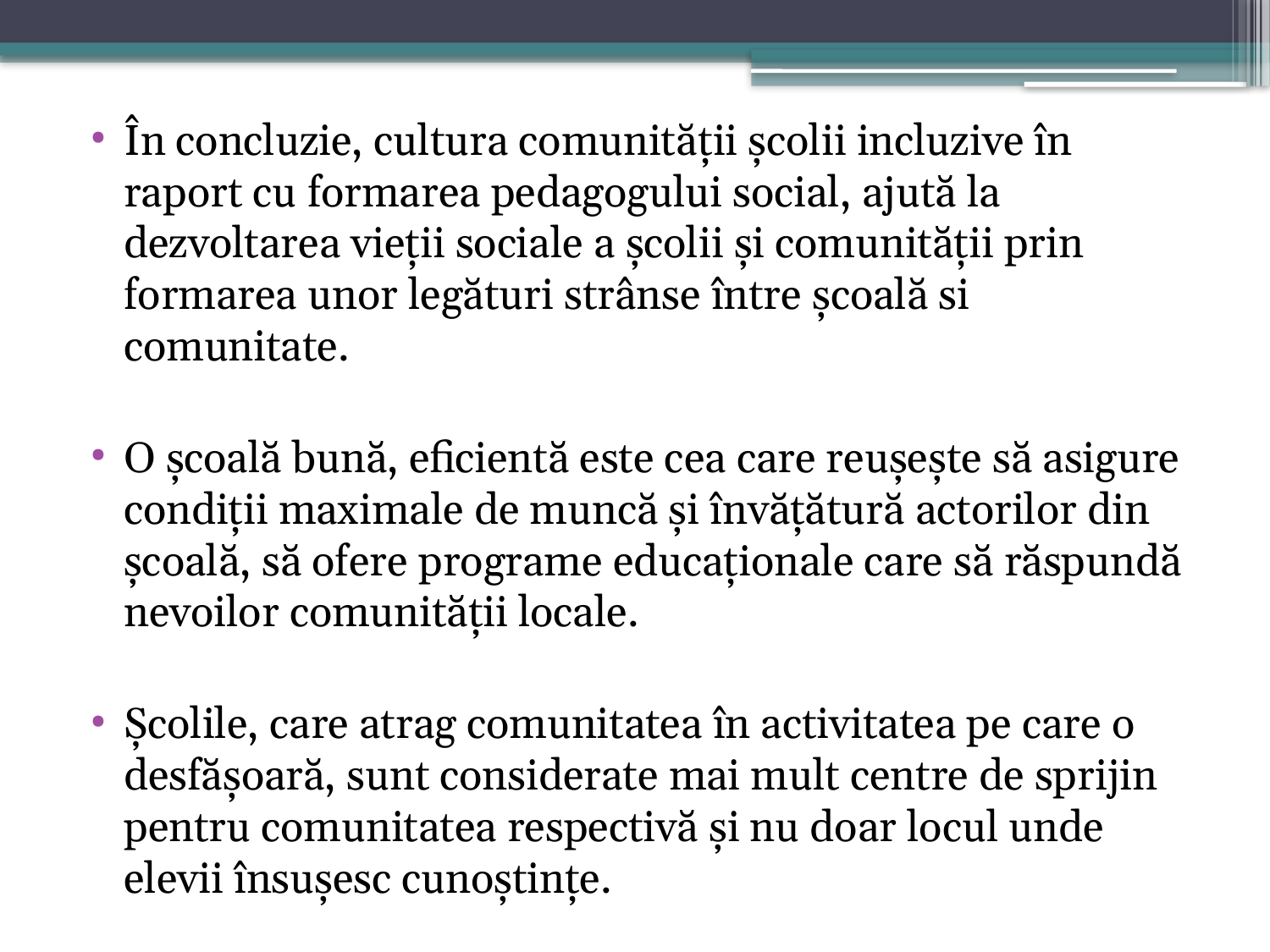

#
În concluzie, cultura comunității şcolii incluzive în raport cu formarea pedagogului social, ajută la dezvoltarea vieţii sociale a şcolii şi comunităţii prin formarea unor legături strânse între şcoală si comunitate.

O şcoală bună, eficientă este cea care reuşeşte să asigure condiţii maximale de muncă şi învăţătură actorilor din şcoală, să ofere programe educaţionale care să răspundă nevoilor comunităţii locale.

Școlile, care atrag comunitatea în activitatea pe care o desfăşoară, sunt considerate mai mult centre de sprijin pentru comunitatea respectivă şi nu doar locul unde elevii însuşesc cunoştinţe.